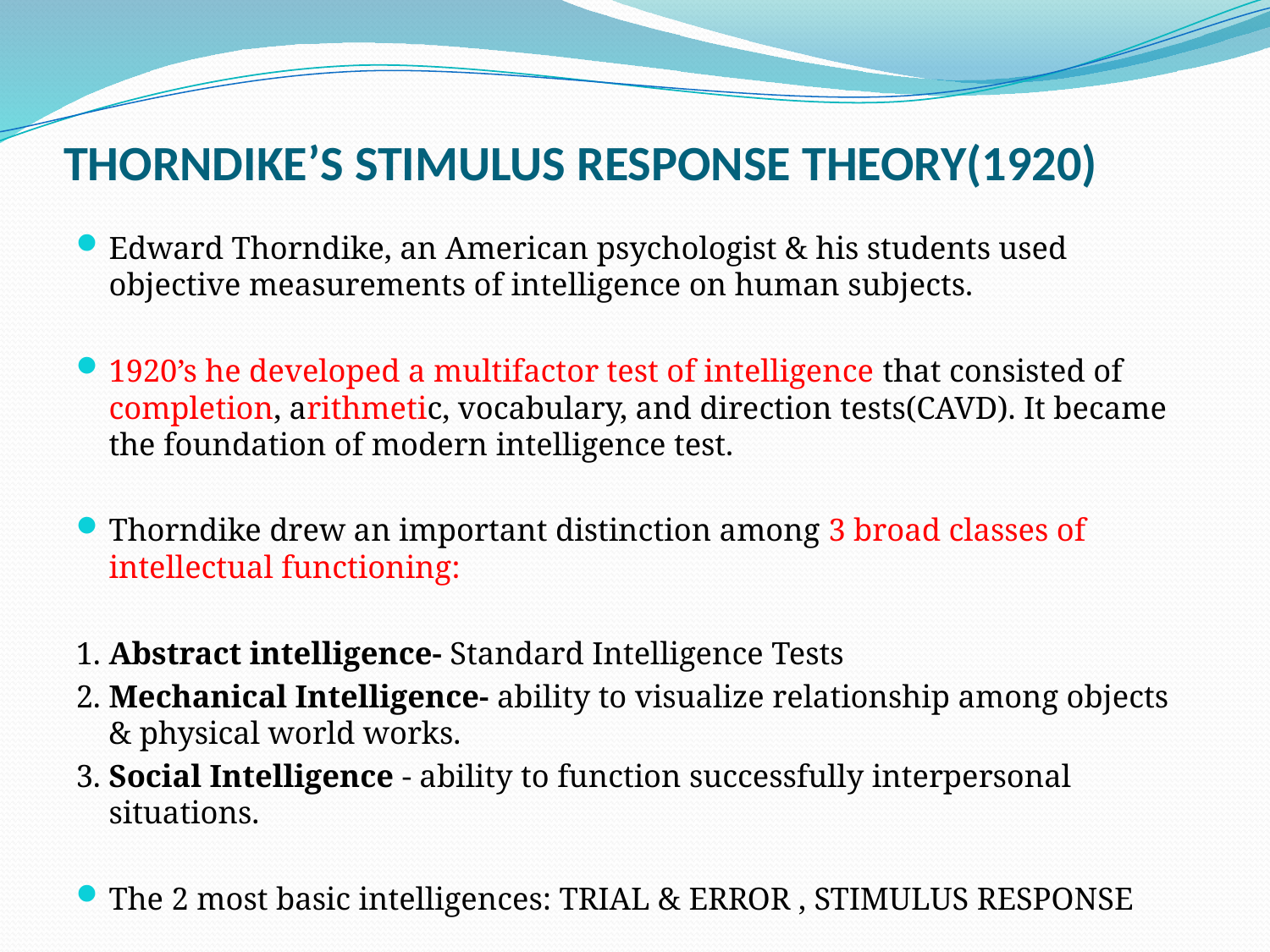

# THORNDIKE’S STIMULUS RESPONSE THEORY(1920)
Edward Thorndike, an American psychologist & his students used objective measurements of intelligence on human subjects.

1920’s he developed a multifactor test of intelligence that consisted of completion, arithmetic, vocabulary, and direction tests(CAVD). It became the foundation of modern intelligence test.

Thorndike drew an important distinction among 3 broad classes of intellectual functioning:

1. Abstract intelligence- Standard Intelligence Tests
2. Mechanical Intelligence- ability to visualize relationship among objects & physical world works.
3. Social Intelligence - ability to function successfully interpersonal situations.

The 2 most basic intelligences: TRIAL & ERROR , STIMULUS RESPONSE